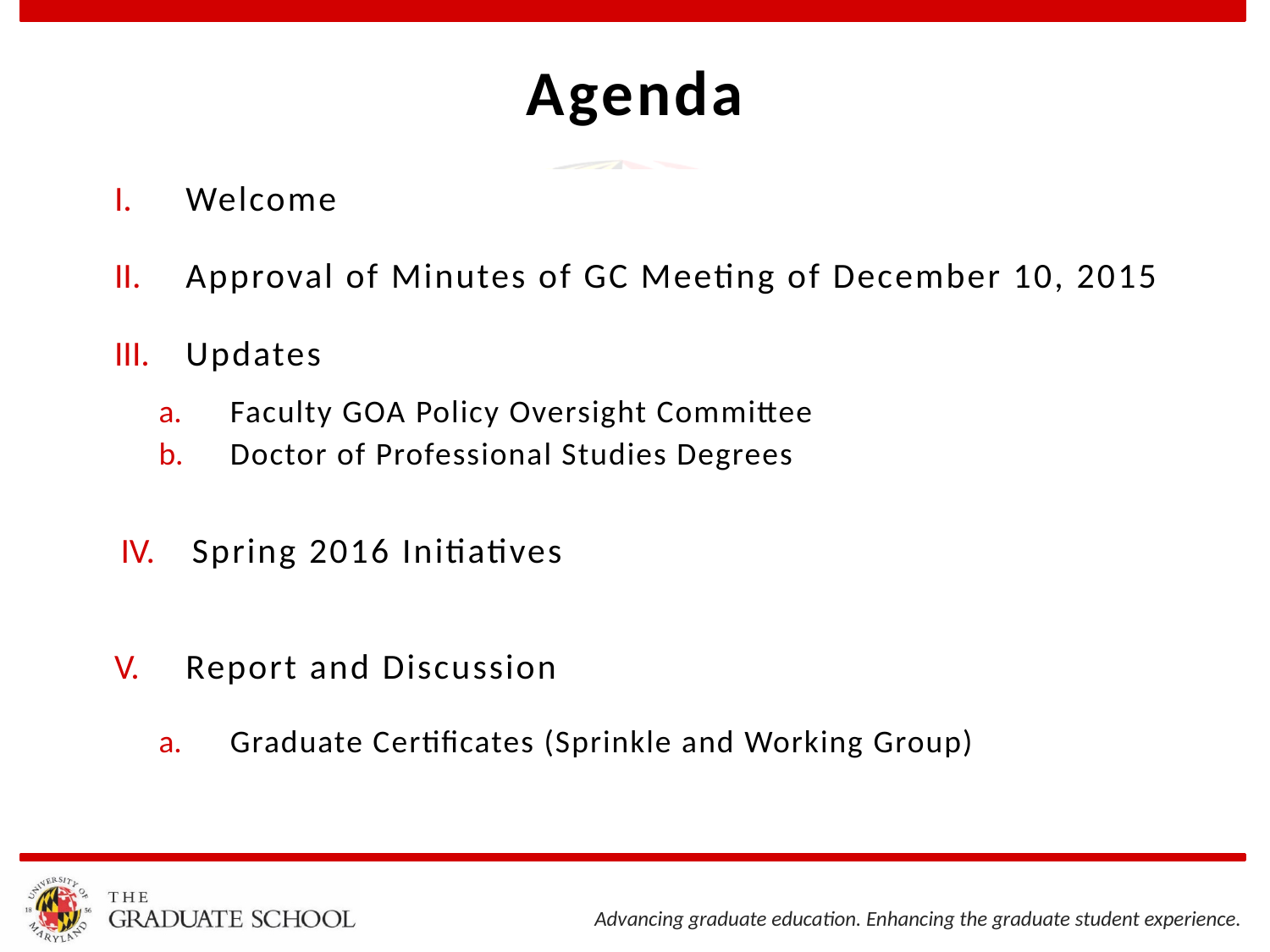

# Agenda
Welcome

Approval of Minutes of GC Meeting of December 10, 2015

Updates

Faculty GOA Policy Oversight Committee
Doctor of Professional Studies Degrees

Spring 2016 Initiatives

Report and Discussion

Graduate Certificates (Sprinkle and Working Group)